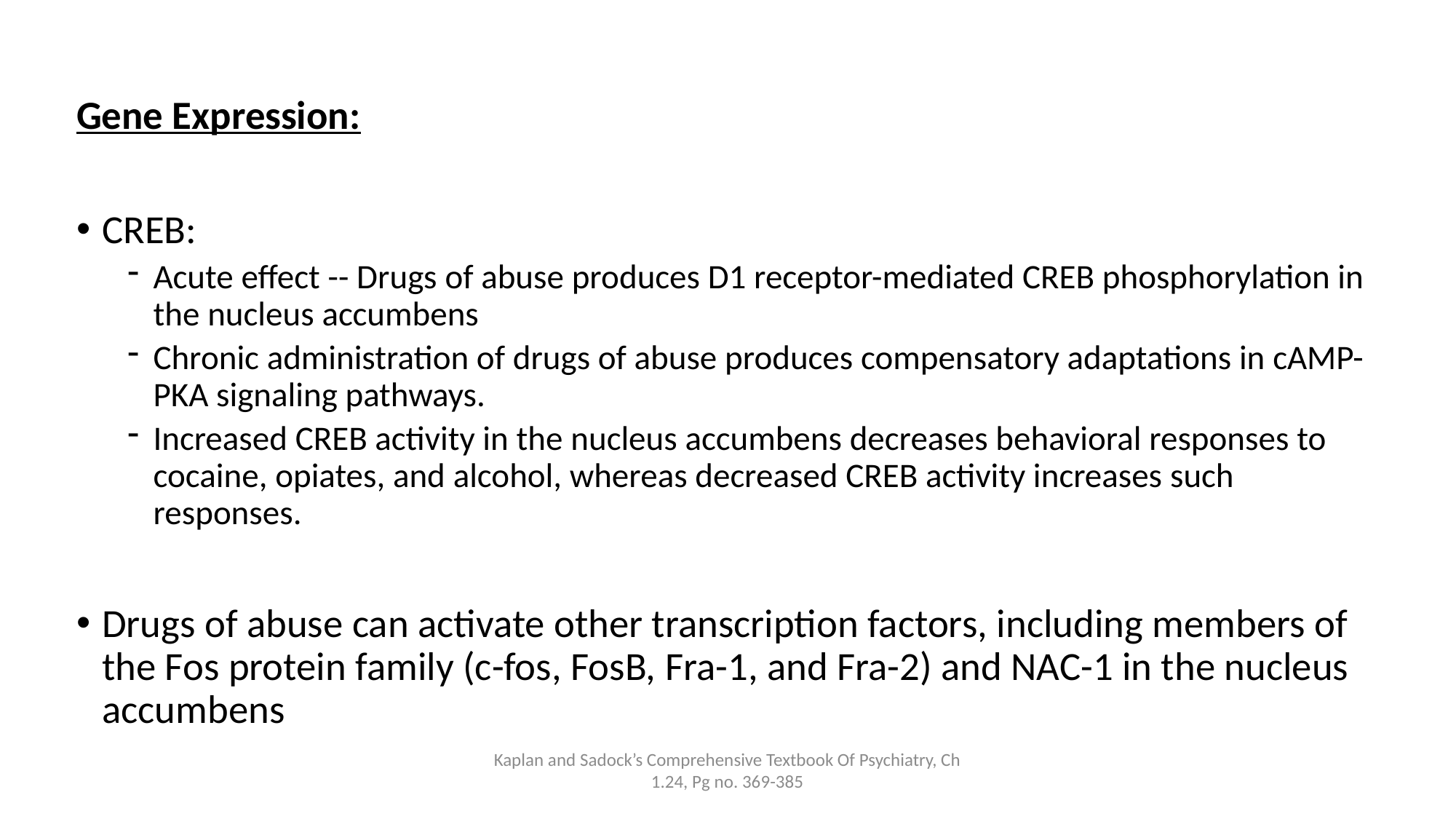

Gene Expression:

CREB:
Acute effect -- Drugs of abuse produces D1 receptor-mediated CREB phosphorylation in the nucleus accumbens
Chronic administration of drugs of abuse produces compensatory adaptations in cAMP-PKA signaling pathways.
Increased CREB activity in the nucleus accumbens decreases behavioral responses to cocaine, opiates, and alcohol, whereas decreased CREB activity increases such responses.

Drugs of abuse can activate other transcription factors, including members of the Fos protein family (c-fos, FosB, Fra-1, and Fra-2) and NAC-1 in the nucleus accumbens

Kaplan and Sadock’s Comprehensive Textbook Of Psychiatry, Ch 1.24, Pg no. 369-385